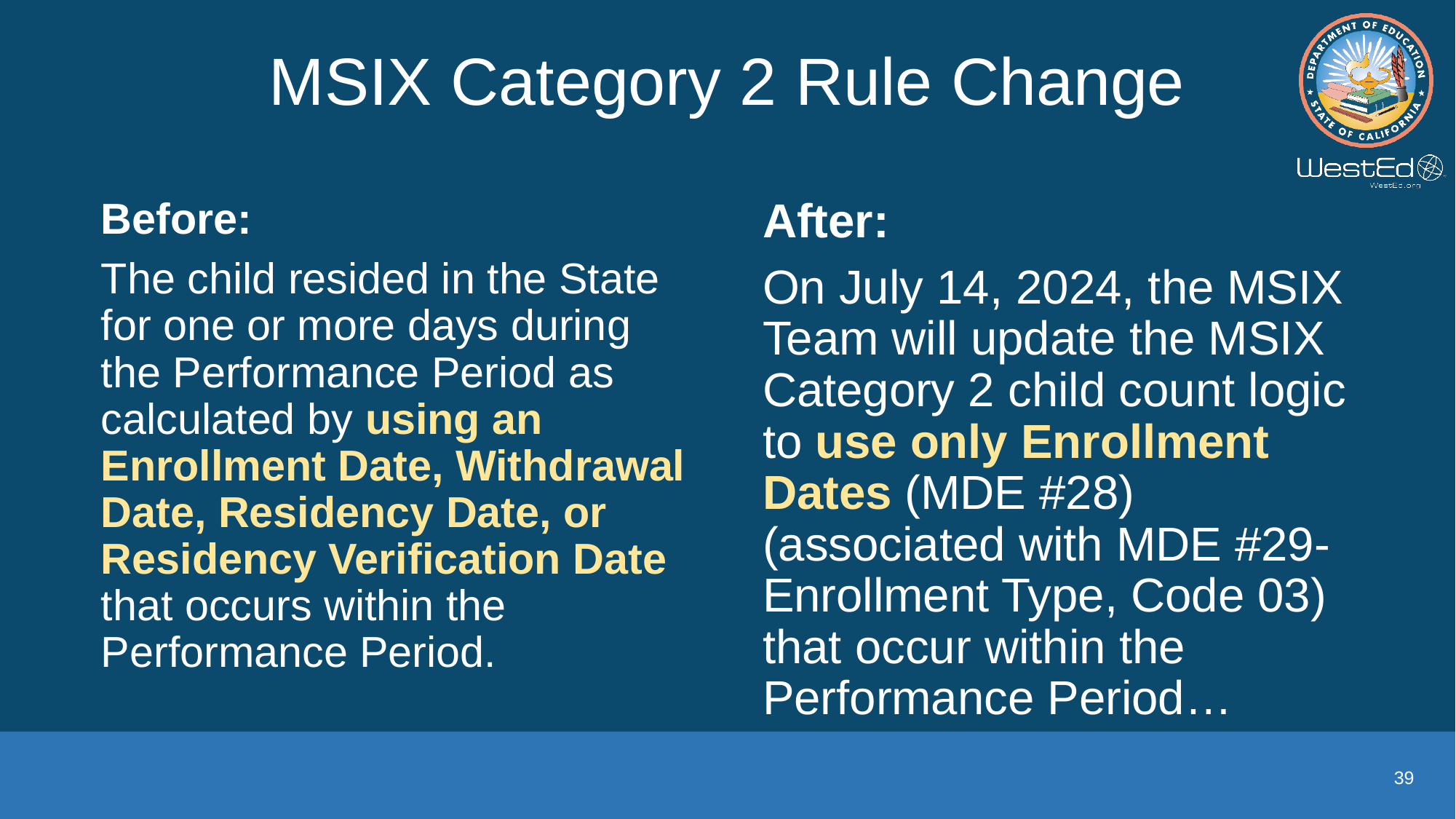

# MSIX Category 2 Rule Change
Before:
The child resided in the State for one or more days during the Performance Period as calculated by using an Enrollment Date, Withdrawal Date, Residency Date, or Residency Verification Date that occurs within the Performance Period.
After:
On July 14, 2024, the MSIX Team will update the MSIX Category 2 child count logic to use only Enrollment Dates (MDE #28)(associated with MDE #29-Enrollment Type, Code 03) that occur within the Performance Period…